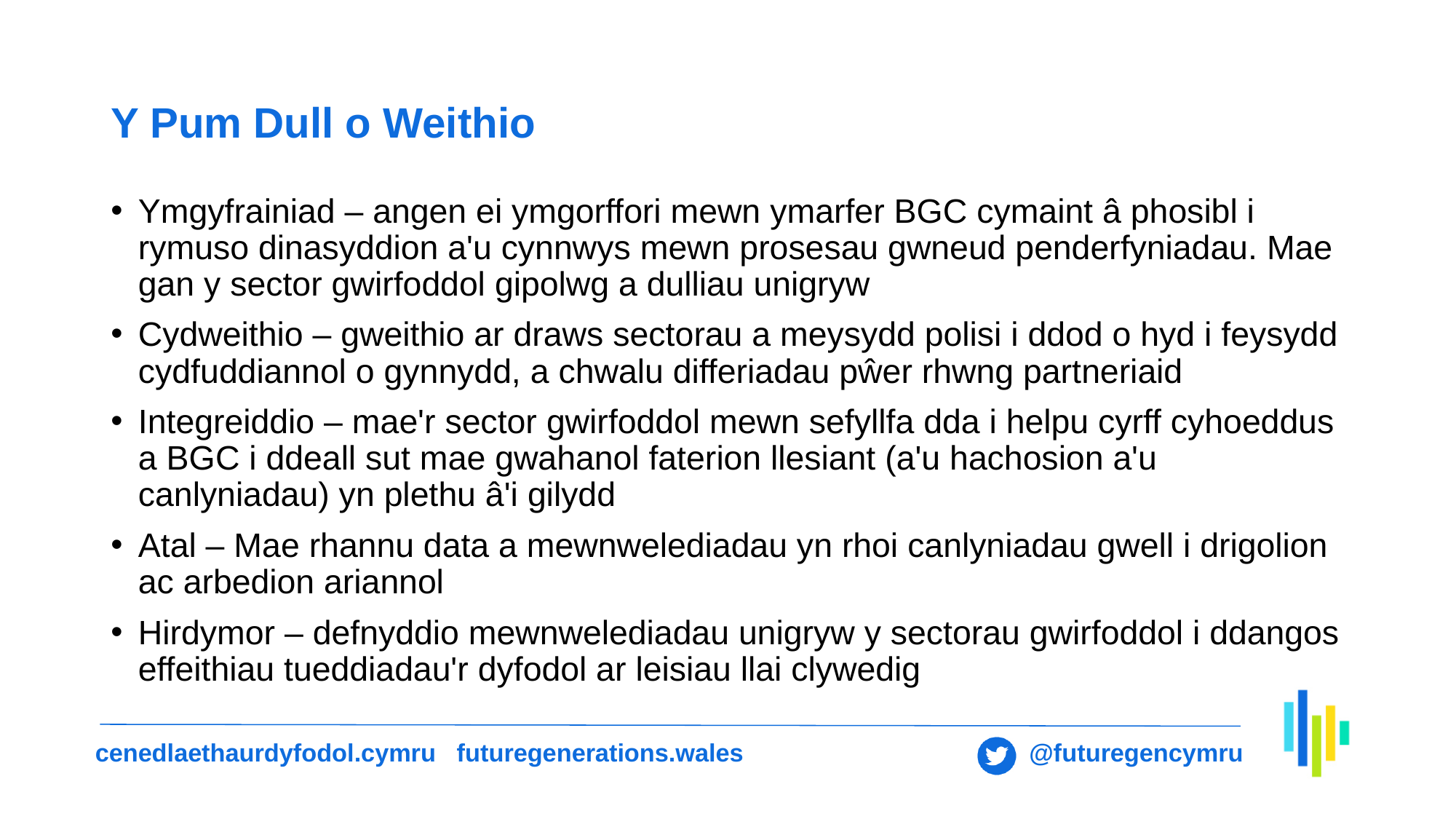

# Y Pum Dull o Weithio
Ymgyfrainiad – angen ei ymgorffori mewn ymarfer BGC cymaint â phosibl i rymuso dinasyddion a'u cynnwys mewn prosesau gwneud penderfyniadau. Mae gan y sector gwirfoddol gipolwg a dulliau unigryw
Cydweithio – gweithio ar draws sectorau a meysydd polisi i ddod o hyd i feysydd cydfuddiannol o gynnydd, a chwalu differiadau pŵer rhwng partneriaid
Integreiddio – mae'r sector gwirfoddol mewn sefyllfa dda i helpu cyrff cyhoeddus a BGC i ddeall sut mae gwahanol faterion llesiant (a'u hachosion a'u canlyniadau) yn plethu â'i gilydd
Atal – Mae rhannu data a mewnwelediadau yn rhoi canlyniadau gwell i drigolion ac arbedion ariannol
Hirdymor – defnyddio mewnwelediadau unigryw y sectorau gwirfoddol i ddangos effeithiau tueddiadau'r dyfodol ar leisiau llai clywedig